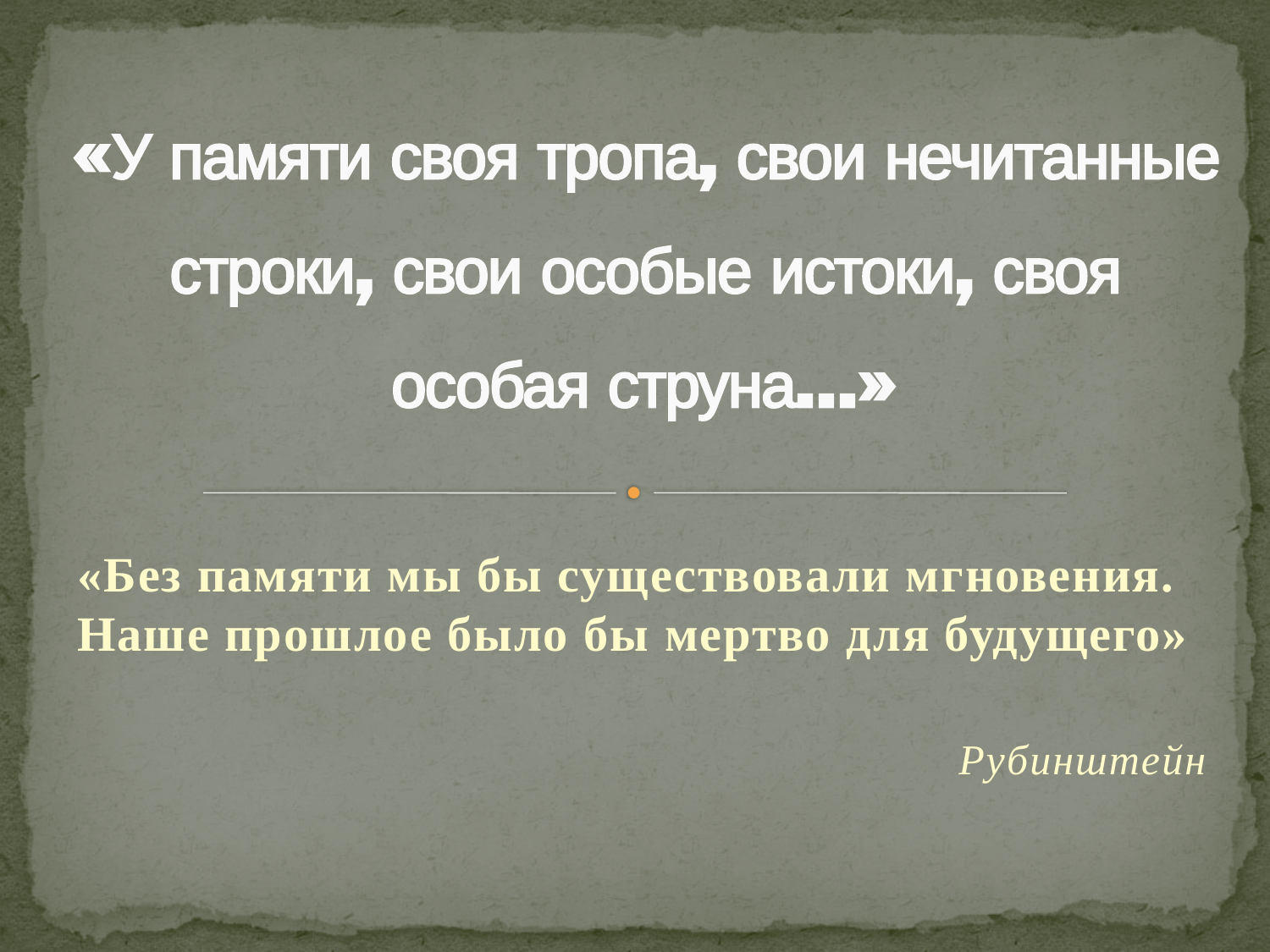

# «У памяти своя тропа, свои нечитанные строки, свои особые истоки, своя особая струна…»
«Без памяти мы бы существовали мгновения. Наше прошлое было бы мертво для будущего»

Рубинштейн